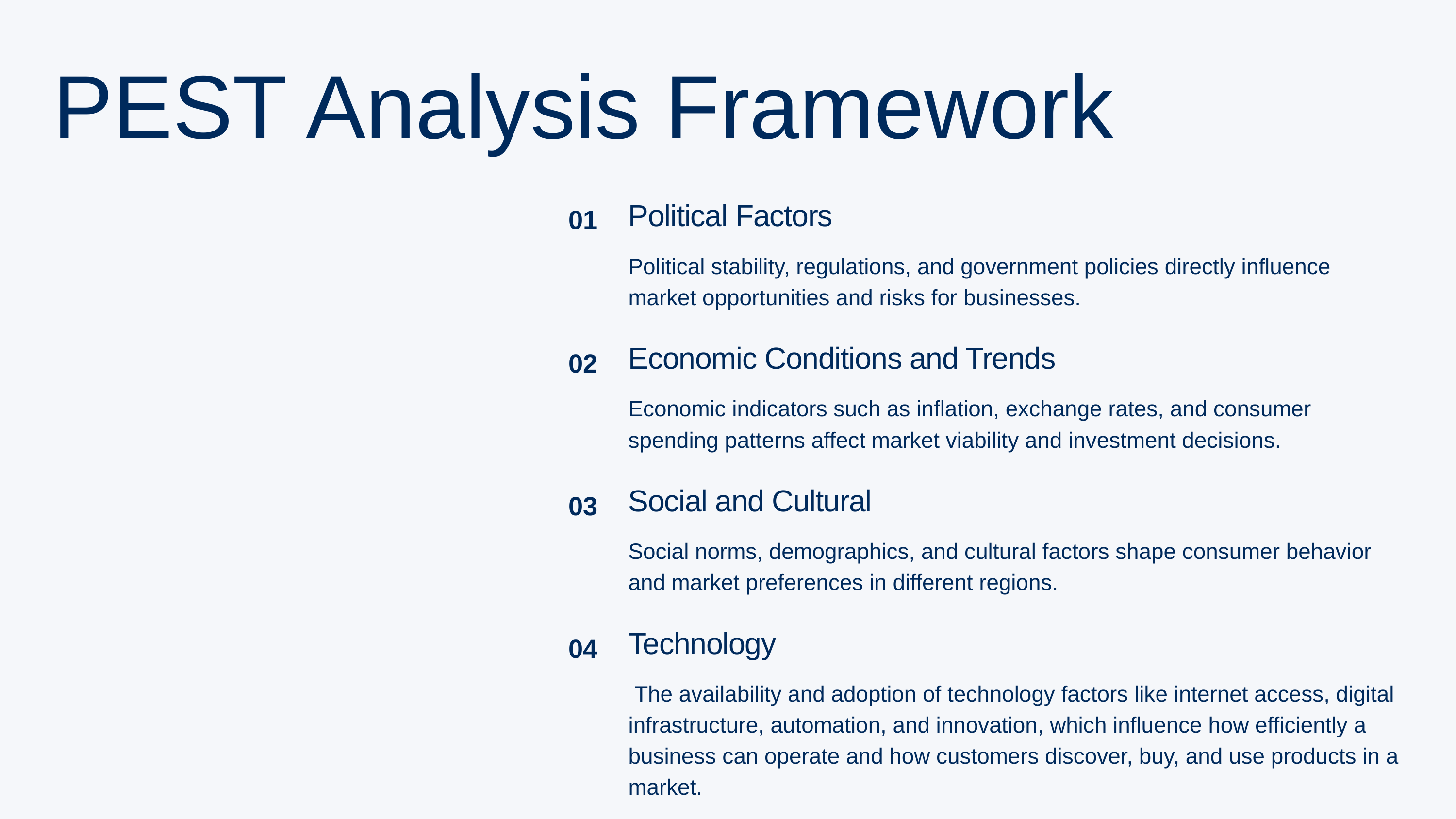

PEST Analysis Framework
Political Factors
01
Political stability, regulations, and government policies directly influence market opportunities and risks for businesses.
Economic Conditions and Trends
02
Economic indicators such as inflation, exchange rates, and consumer spending patterns affect market viability and investment decisions.
Social and Cultural
03
Social norms, demographics, and cultural factors shape consumer behavior and market preferences in different regions.
Technology
04
 The availability and adoption of technology factors like internet access, digital infrastructure, automation, and innovation, which influence how efficiently a business can operate and how customers discover, buy, and use products in a market.